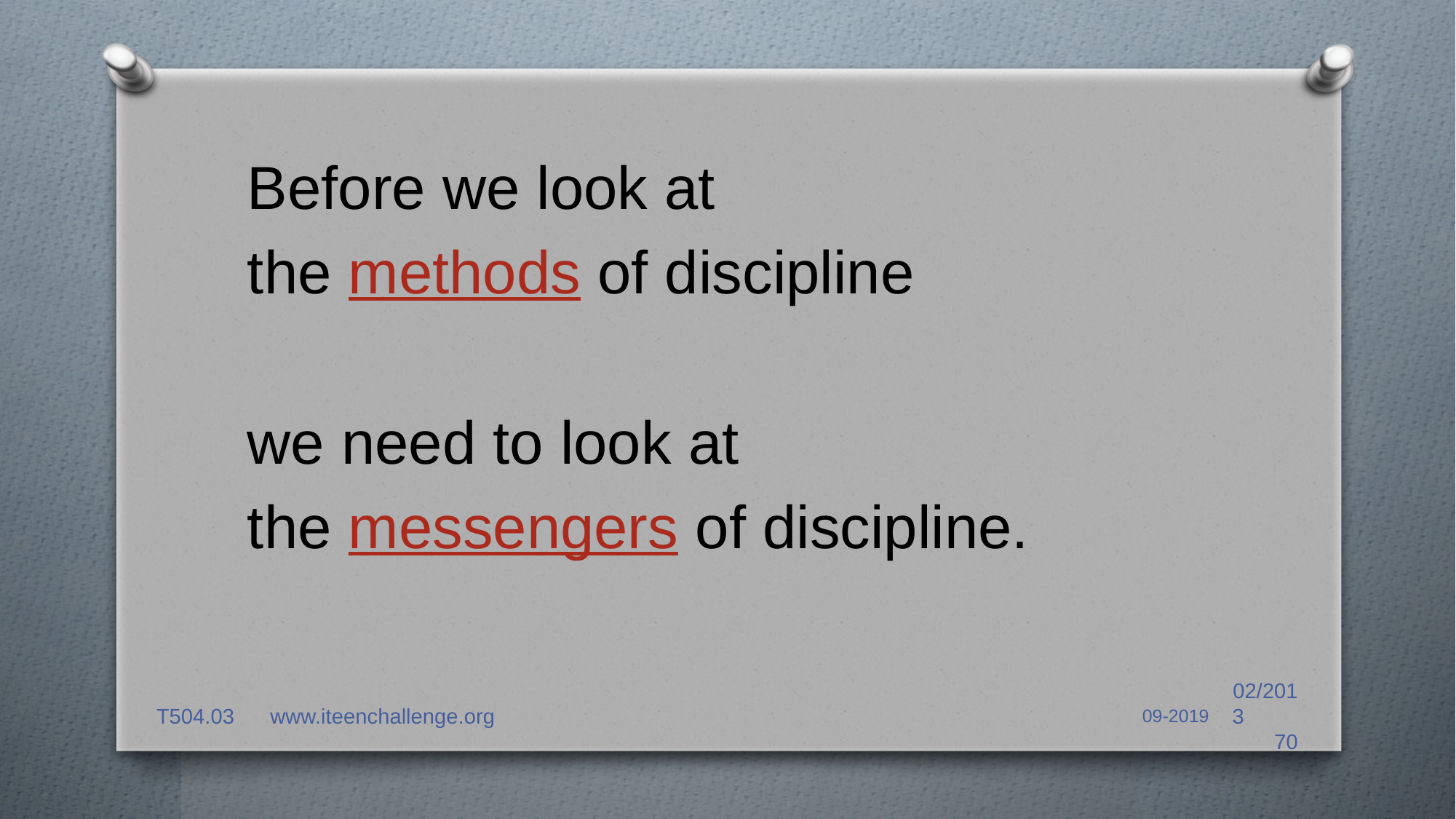

Before we look at
the methods of discipline

we need to look at
the messengers of discipline.
02/2013           70
T504.03      www.iteenchallenge.org
09-2019